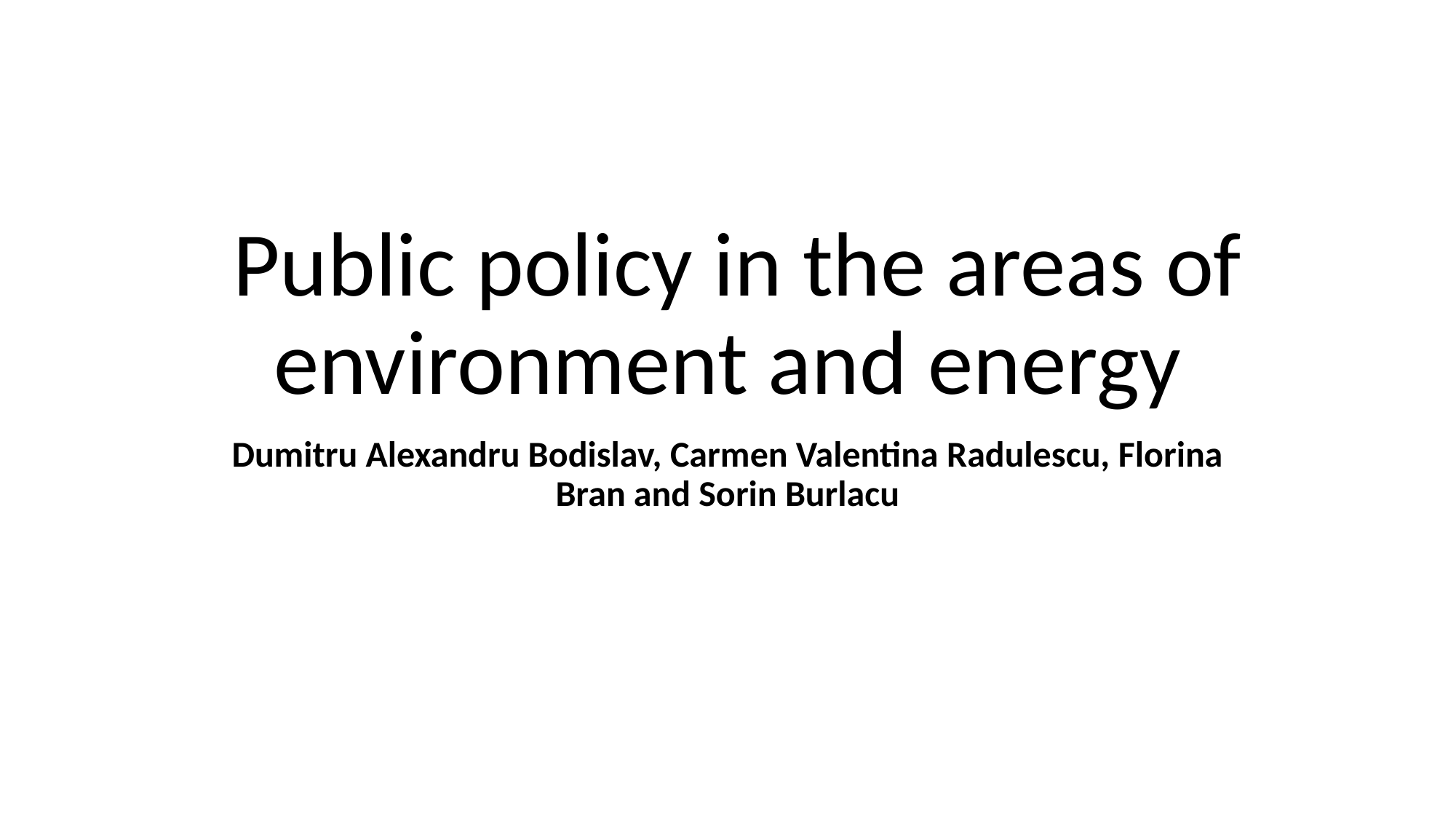

# Public policy in the areas of environment and energy
Dumitru Alexandru Bodislav, Carmen Valentina Radulescu, Florina Bran and Sorin Burlacu